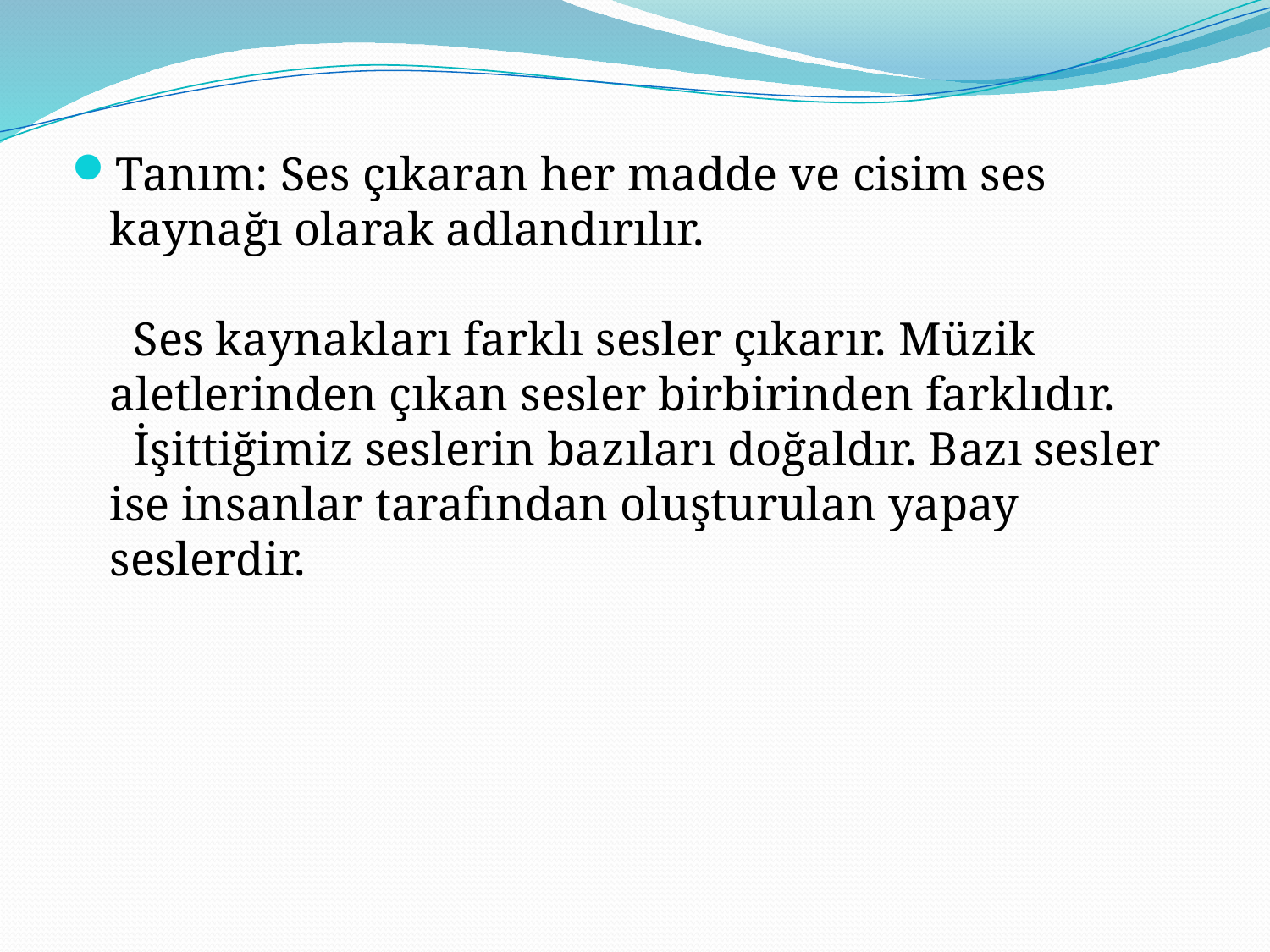

Tanım: Ses çıkaran her madde ve cisim ses kaynağı olarak adlandırılır.
  Ses kaynakları farklı sesler çıkarır. Müzik aletlerinden çıkan sesler birbirinden farklıdır.
  İşittiğimiz seslerin bazıları doğaldır. Bazı sesler ise insanlar tarafından oluşturulan yapay seslerdir.